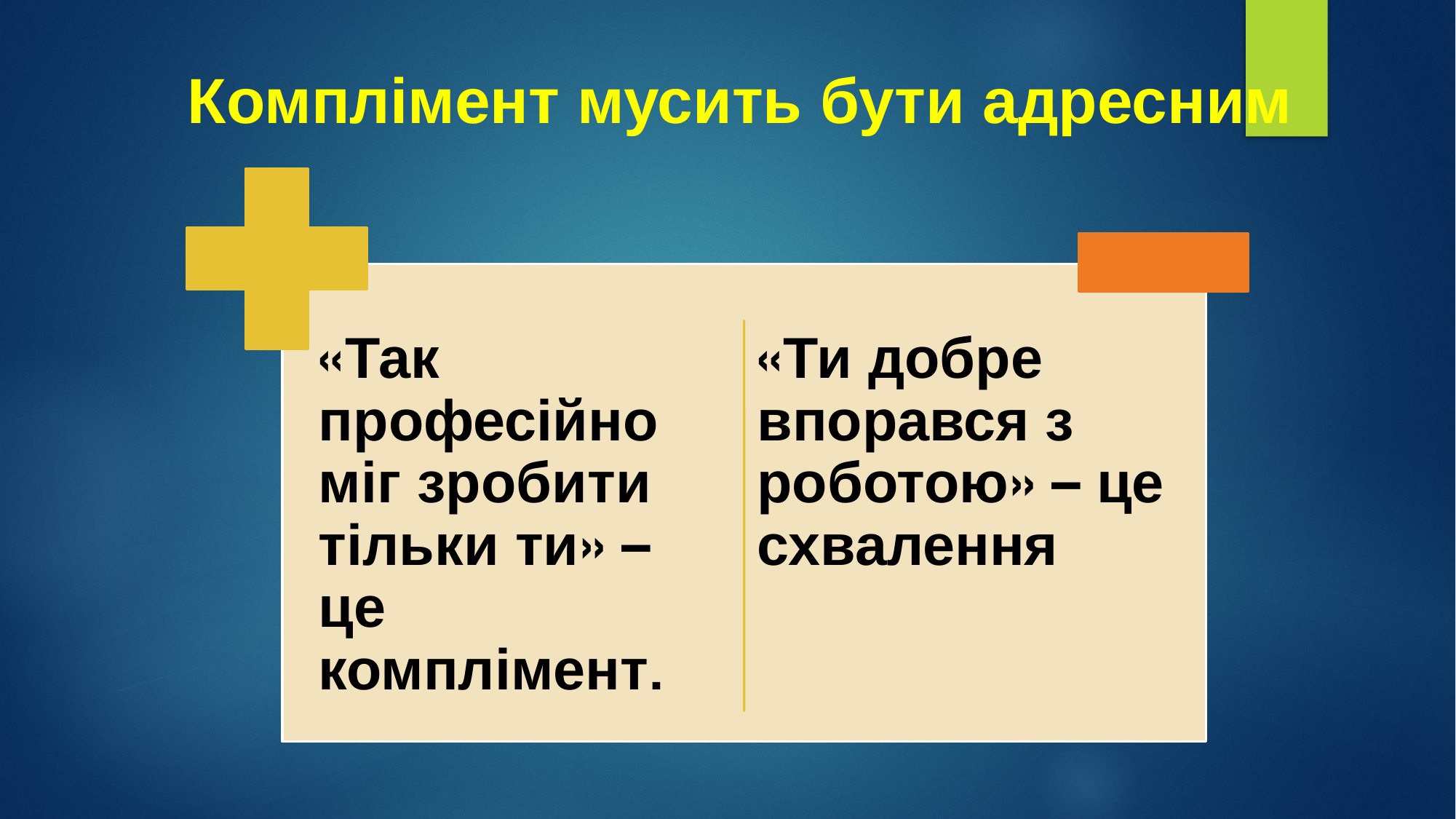

# Комплімент мусить бути адресним
«Так професійно міг зробити тільки ти» – це комплімент.
«Ти добре впорався з роботою» – це схвалення